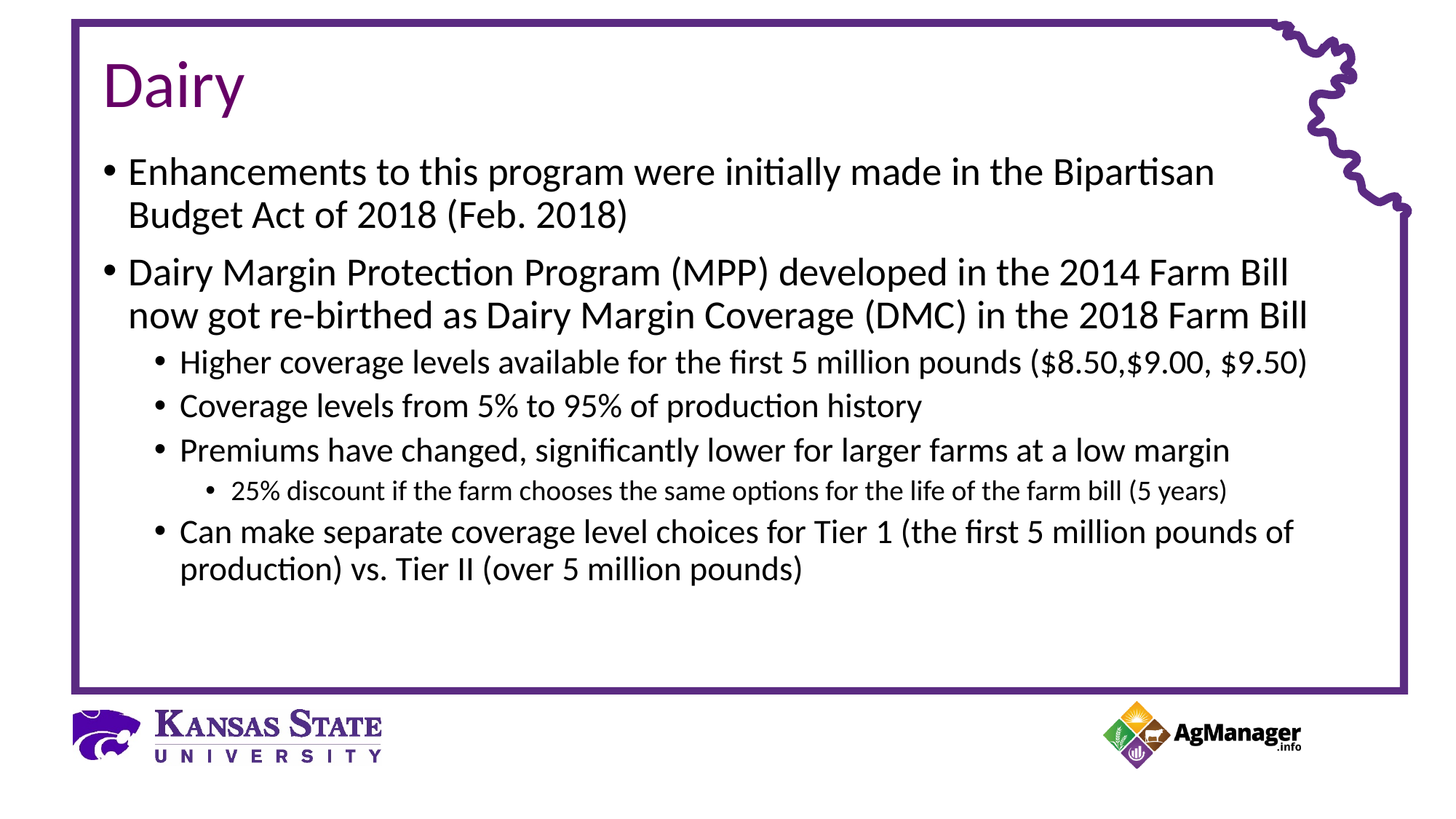

# Dairy
Enhancements to this program were initially made in the Bipartisan Budget Act of 2018 (Feb. 2018)
Dairy Margin Protection Program (MPP) developed in the 2014 Farm Bill now got re-birthed as Dairy Margin Coverage (DMC) in the 2018 Farm Bill
Higher coverage levels available for the first 5 million pounds ($8.50,$9.00, $9.50)
Coverage levels from 5% to 95% of production history
Premiums have changed, significantly lower for larger farms at a low margin
25% discount if the farm chooses the same options for the life of the farm bill (5 years)
Can make separate coverage level choices for Tier 1 (the first 5 million pounds of production) vs. Tier II (over 5 million pounds)